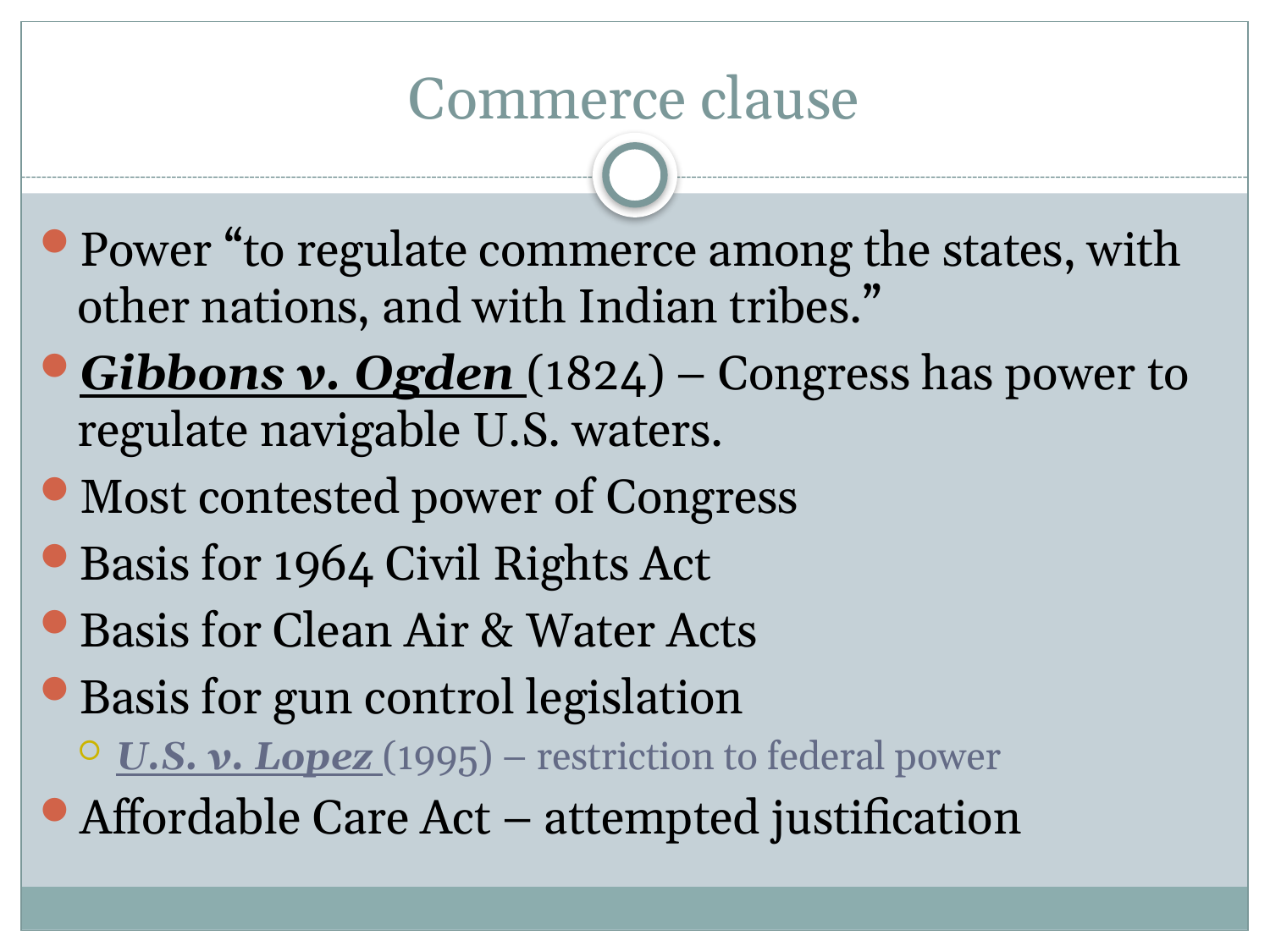

# Commerce clause
Power “to regulate commerce among the states, with other nations, and with Indian tribes.”
Gibbons v. Ogden (1824) – Congress has power to regulate navigable U.S. waters.
Most contested power of Congress
Basis for 1964 Civil Rights Act
Basis for Clean Air & Water Acts
Basis for gun control legislation
U.S. v. Lopez (1995) – restriction to federal power
Affordable Care Act – attempted justification